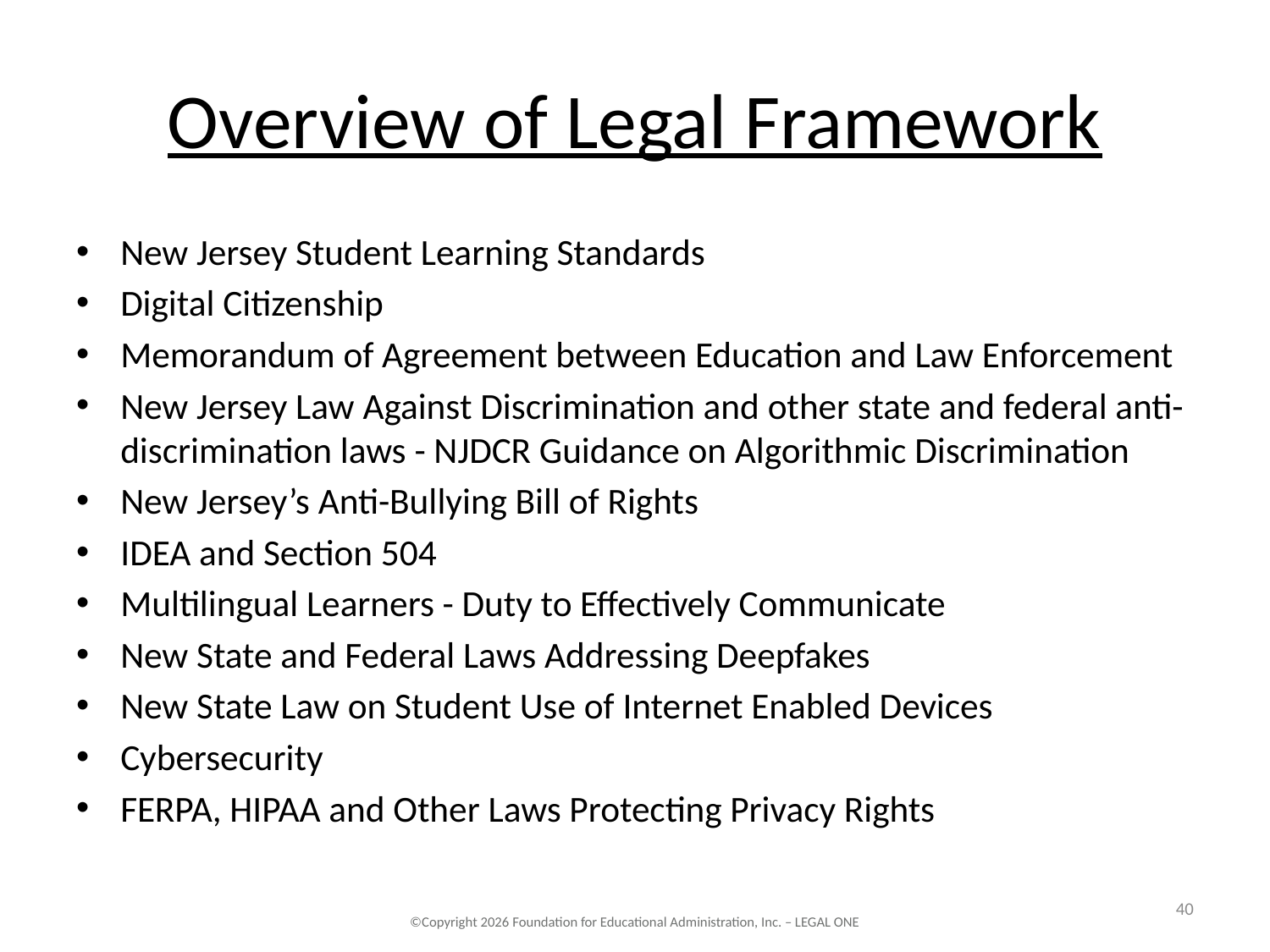

# Overview of Legal Framework
New Jersey Student Learning Standards
Digital Citizenship
Memorandum of Agreement between Education and Law Enforcement
New Jersey Law Against Discrimination and other state and federal anti-discrimination laws - NJDCR Guidance on Algorithmic Discrimination
New Jersey’s Anti-Bullying Bill of Rights
IDEA and Section 504
Multilingual Learners - Duty to Effectively Communicate
New State and Federal Laws Addressing Deepfakes
New State Law on Student Use of Internet Enabled Devices
Cybersecurity
FERPA, HIPAA and Other Laws Protecting Privacy Rights

40